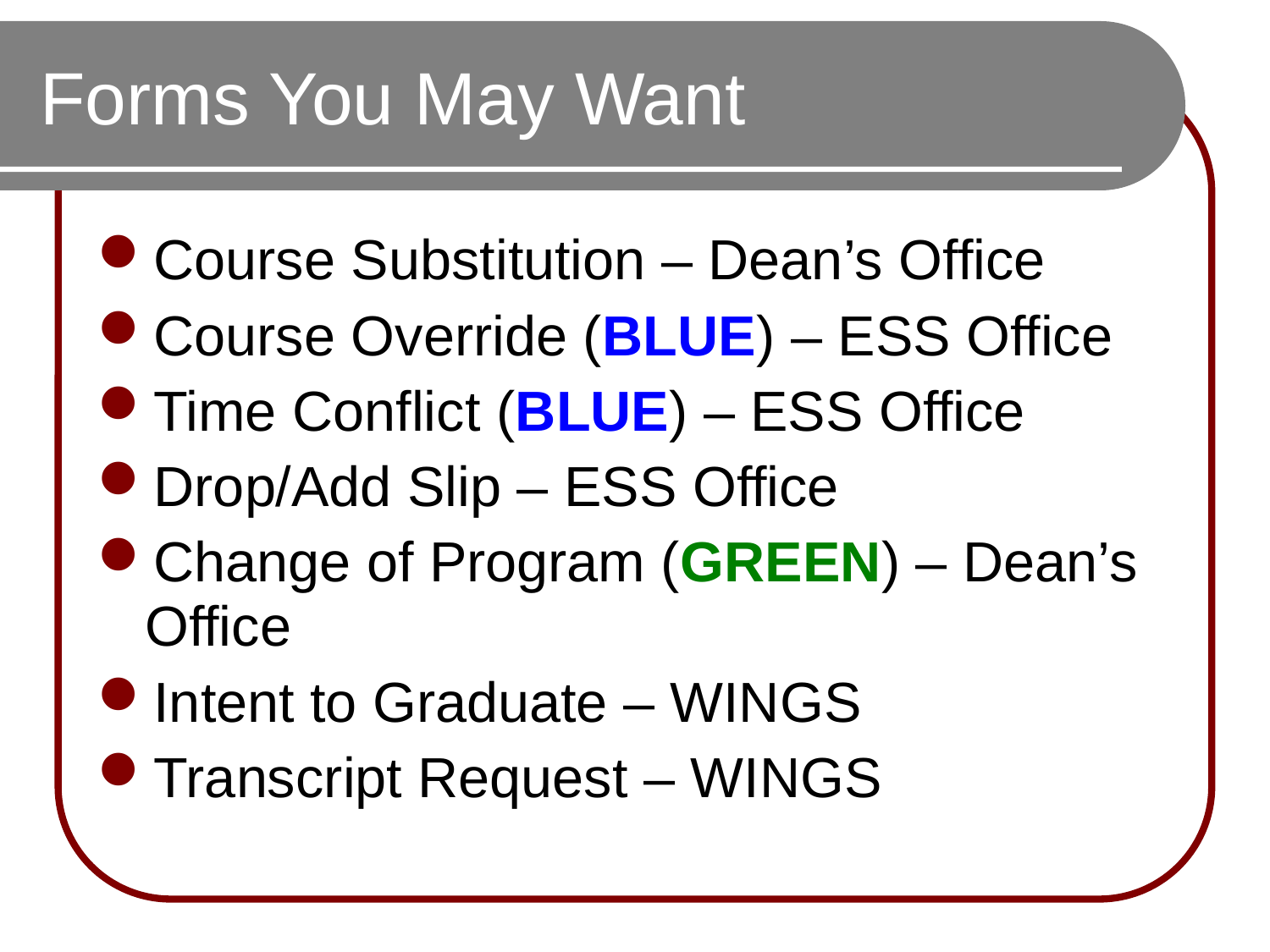

# Forms You May Want
Course Substitution – Dean’s Office
Course Override (BLUE) – ESS Office
Time Conflict (BLUE) – ESS Office
Drop/Add Slip – ESS Office
Change of Program (GREEN) – Dean’s Office
Intent to Graduate – WINGS
Transcript Request – WINGS